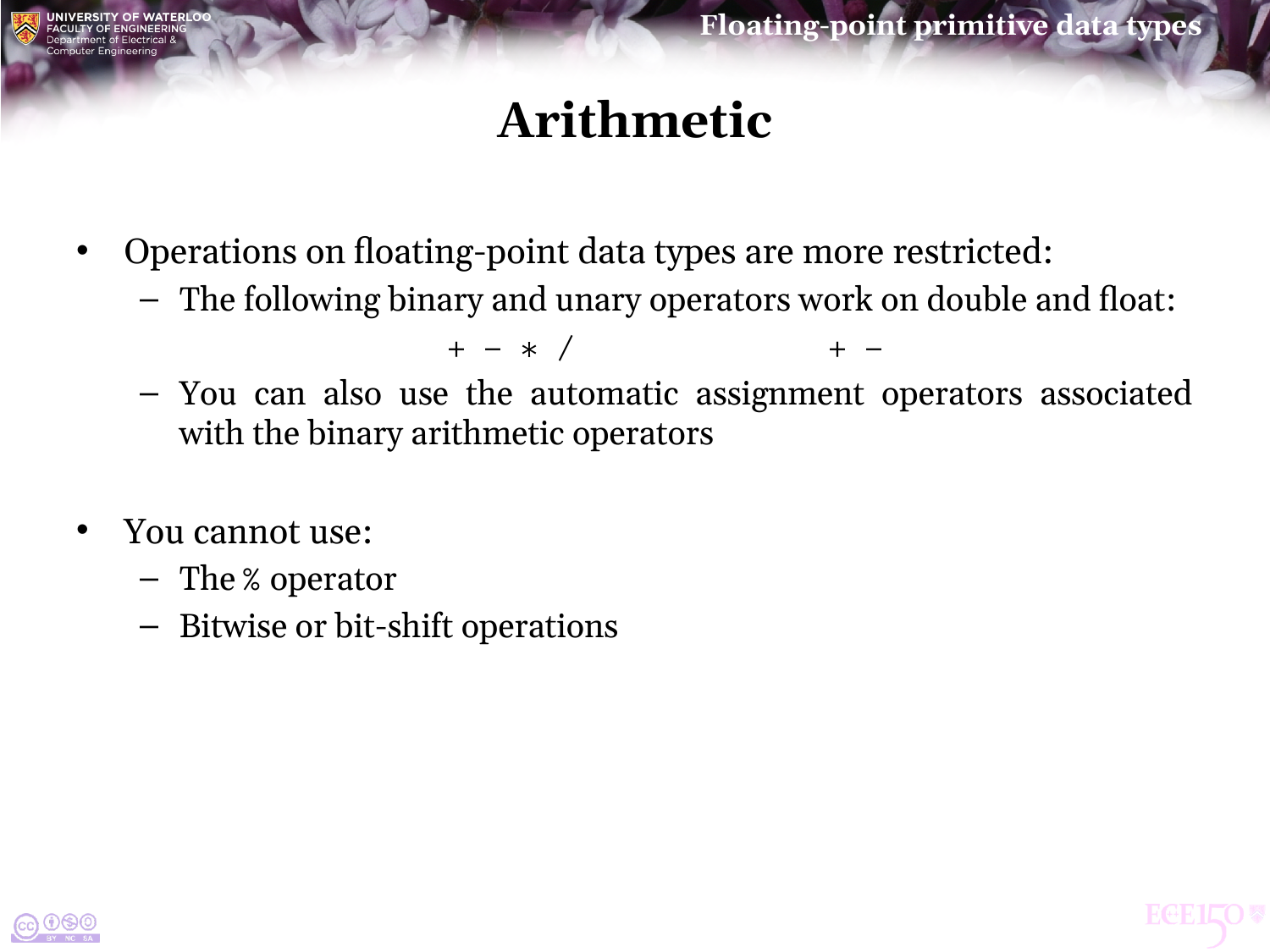

# Arithmetic
Operations on floating-point data types are more restricted:
The following binary and unary operators work on double and float:
+ - * /		+ -
You can also use the automatic assignment operators associated with the binary arithmetic operators

You cannot use:
The % operator
Bitwise or bit-shift operations